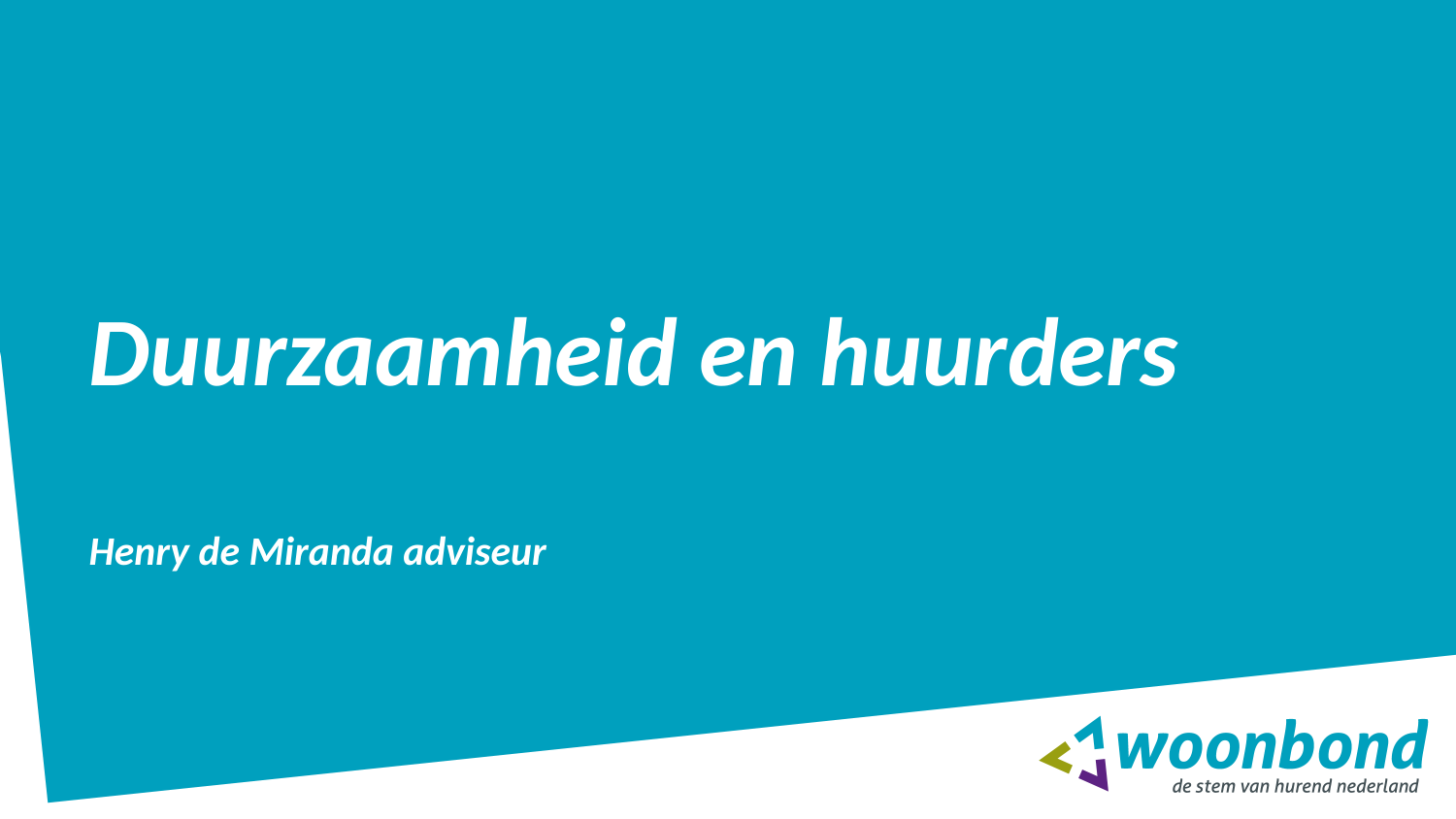

Duurzaamheid en huurders

Henry de Miranda adviseur